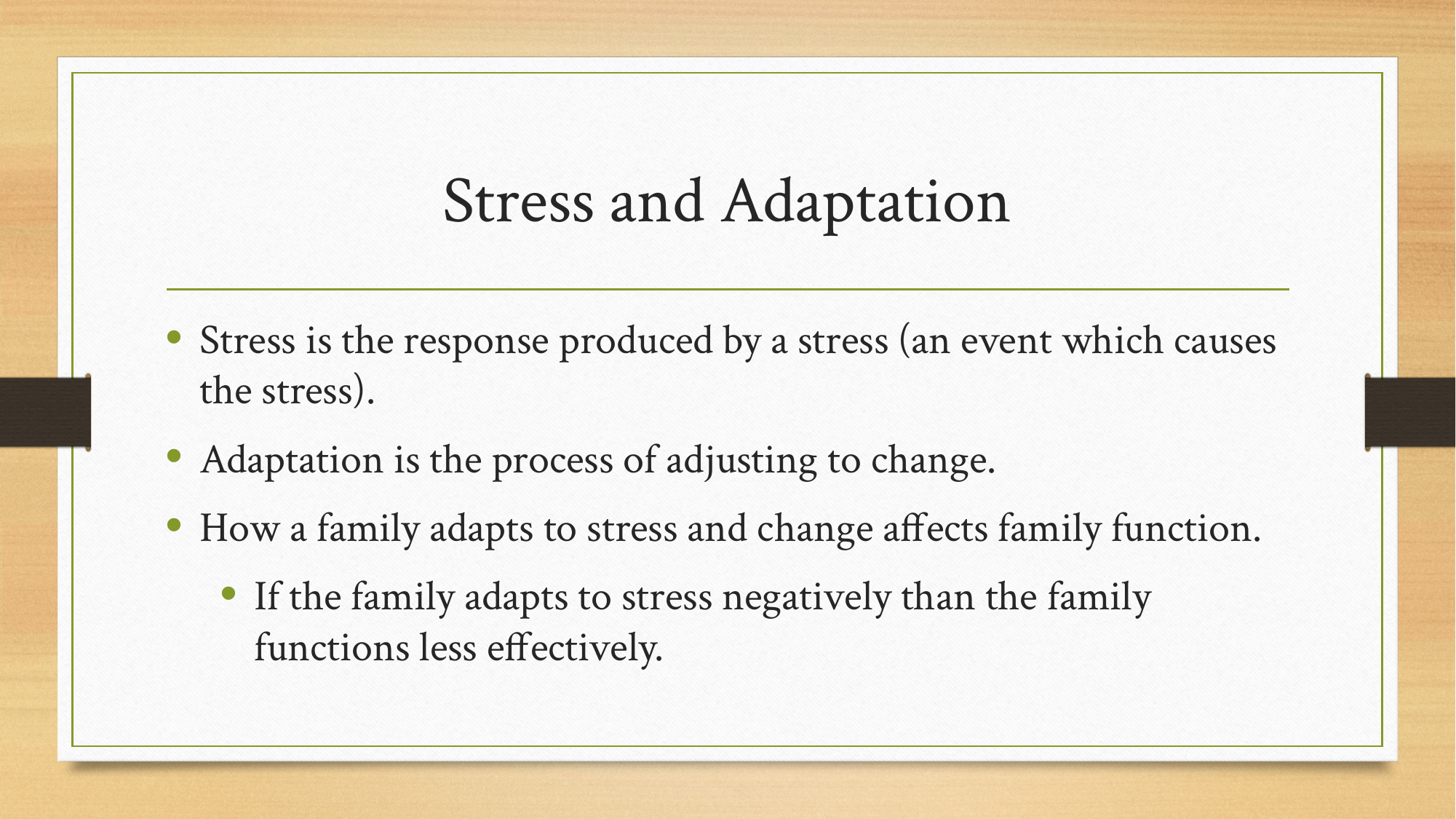

# Stress and Adaptation
Stress is the response produced by a stress (an event which causes the stress).
Adaptation is the process of adjusting to change.
How a family adapts to stress and change affects family function.
If the family adapts to stress negatively than the family functions less effectively.